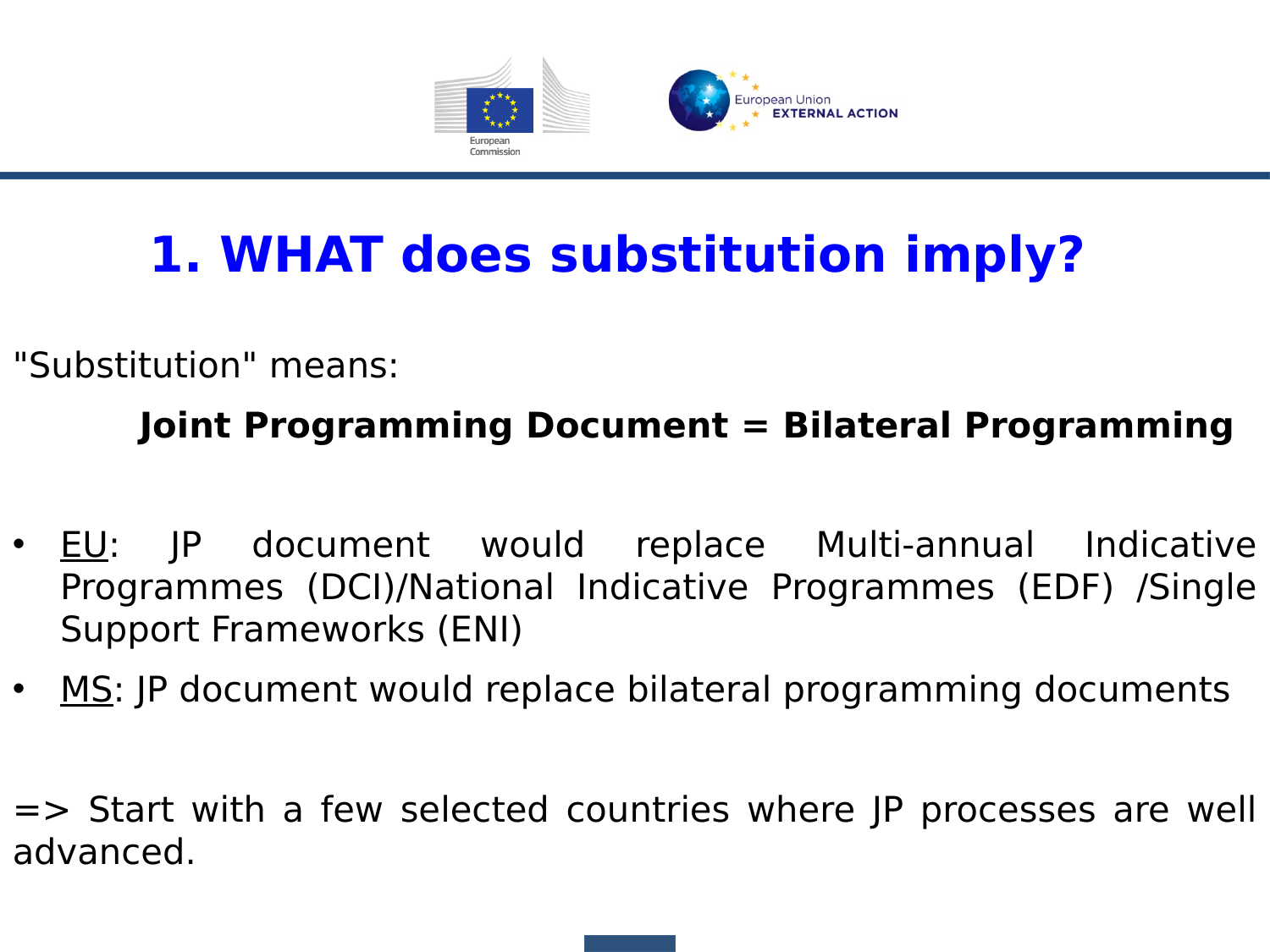

1. WHAT does substitution imply?
"Substitution" means:
	Joint Programming Document = Bilateral Programming

EU: JP document would replace Multi-annual Indicative Programmes (DCI)/National Indicative Programmes (EDF) /Single Support Frameworks (ENI)
MS: JP document would replace bilateral programming documents

=> Start with a few selected countries where JP processes are well advanced.